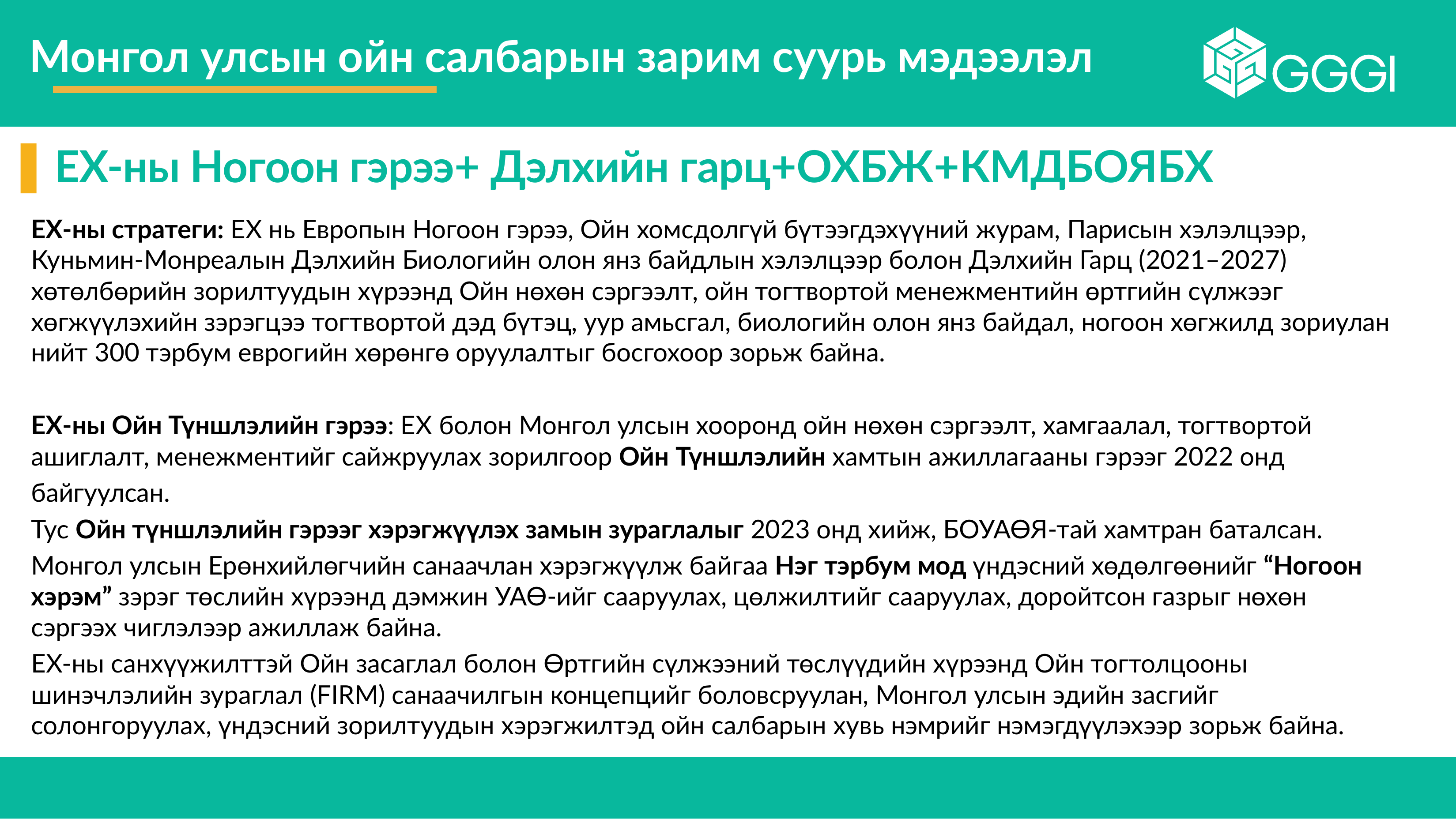

Монгол улсын ойн салбарын зарим суурь мэдээлэл

ЕХ-ны Ногоон гэрээ+ Дэлхийн гарц+ОХБЖ+КМДБОЯБХ

ЕХ-ны стратеги: ЕХ нь Европын Ногоон гэрээ, Ойн хомсдолгүй бүтээгдэхүүний журам, Парисын хэлэлцээр, Куньмин-Монреалын Дэлхийн Биологийн олон янз байдлын хэлэлцээр болон Дэлхийн Гарц (2021–2027) хөтөлбөрийн зорилтуудын хүрээнд Ойн нөхөн сэргээлт, ойн тогтвортой менежментийн өртгийн сүлжээг хөгжүүлэхийн зэрэгцээ тогтвортой дэд бүтэц, уур амьсгал, биологийн олон янз байдал, ногоон хөгжилд зориулан нийт 300 тэрбум еврогийн хөрөнгө оруулалтыг босгохоор зорьж байна.

ЕХ-ны Ойн Түншлэлийн гэрээ: ЕХ болон Монгол улсын хооронд ойн нөхөн сэргээлт, хамгаалал, тогтвортой ашиглалт, менежментийг сайжруулах зорилгоор Ойн Түншлэлийн хамтын ажиллагааны гэрээг 2022 онд
байгуулсан.
Тус Ойн түншлэлийн гэрээг хэрэгжүүлэх замын зураглалыг 2023 онд хийж, БОУАӨЯ-тай хамтран баталсан.
Монгол улсын Ерөнхийлөгчийн санаачлан хэрэгжүүлж байгаа Нэг тэрбум мод үндэсний хөдөлгөөнийг “Ногоон хэрэм” зэрэг төслийн хүрээнд дэмжин УАӨ-ийг сааруулах, цөлжилтийг сааруулах, доройтсон газрыг нөхөн сэргээх чиглэлээр ажиллаж байна.
ЕХ-ны санхүүжилттэй Ойн засаглал болон Өртгийн сүлжээний төслүүдийн хүрээнд Ойн тогтолцооны шинэчлэлийн зураглал (FIRM) санаачилгын концепцийг боловсруулан, Монгол улсын эдийн засгийг солонгоруулах, үндэсний зорилтуудын хэрэгжилтэд ойн салбарын хувь нэмрийг нэмэгдүүлэхээр зорьж байна.

 [
 [JS1